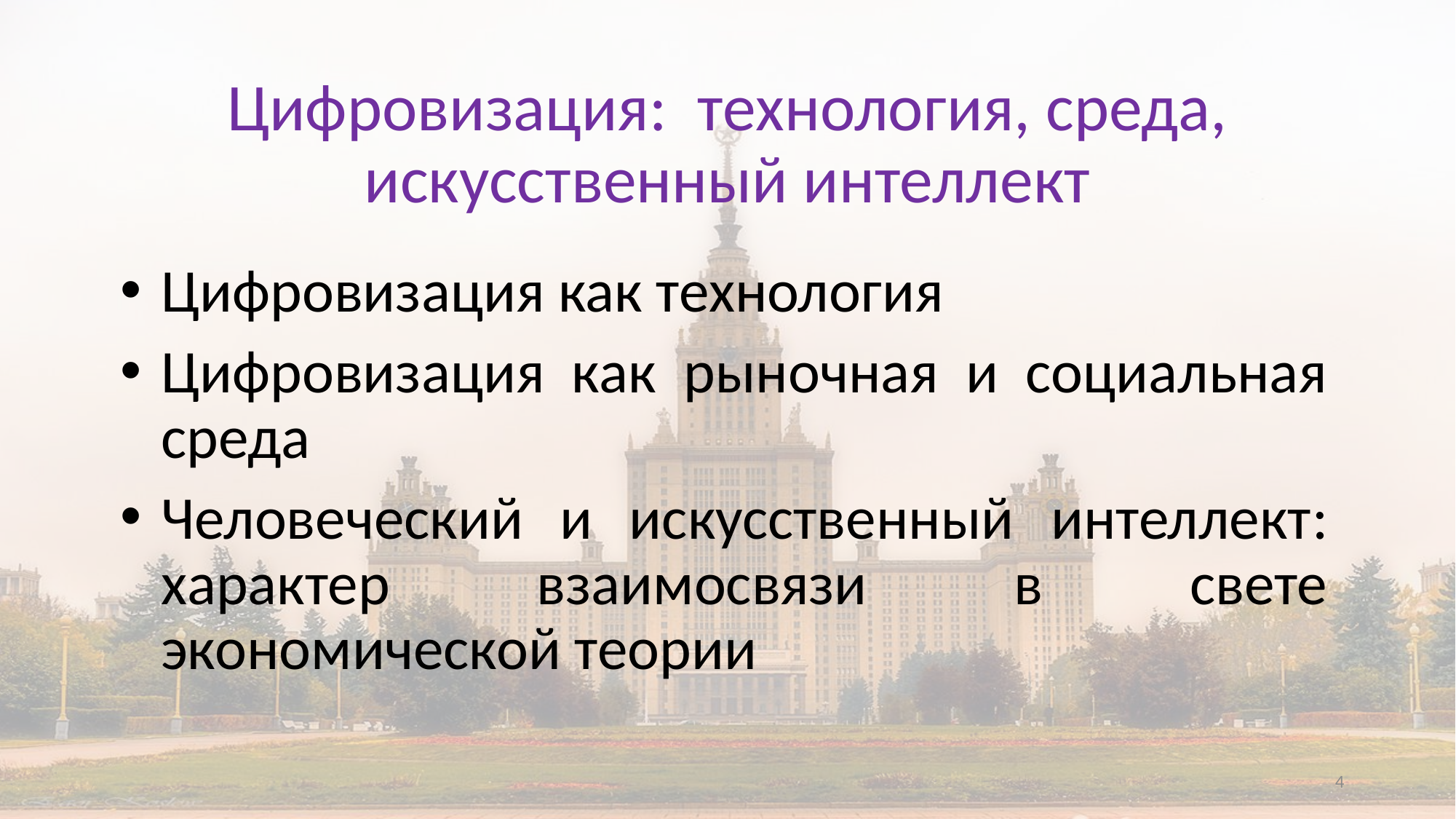

# Цифровизация:  технология, среда, искусственный интеллект
Цифровизация как технология
Цифровизация как рыночная и социальная среда
Человеческий и искусственный интеллект: характер взаимосвязи в свете экономической теории

4